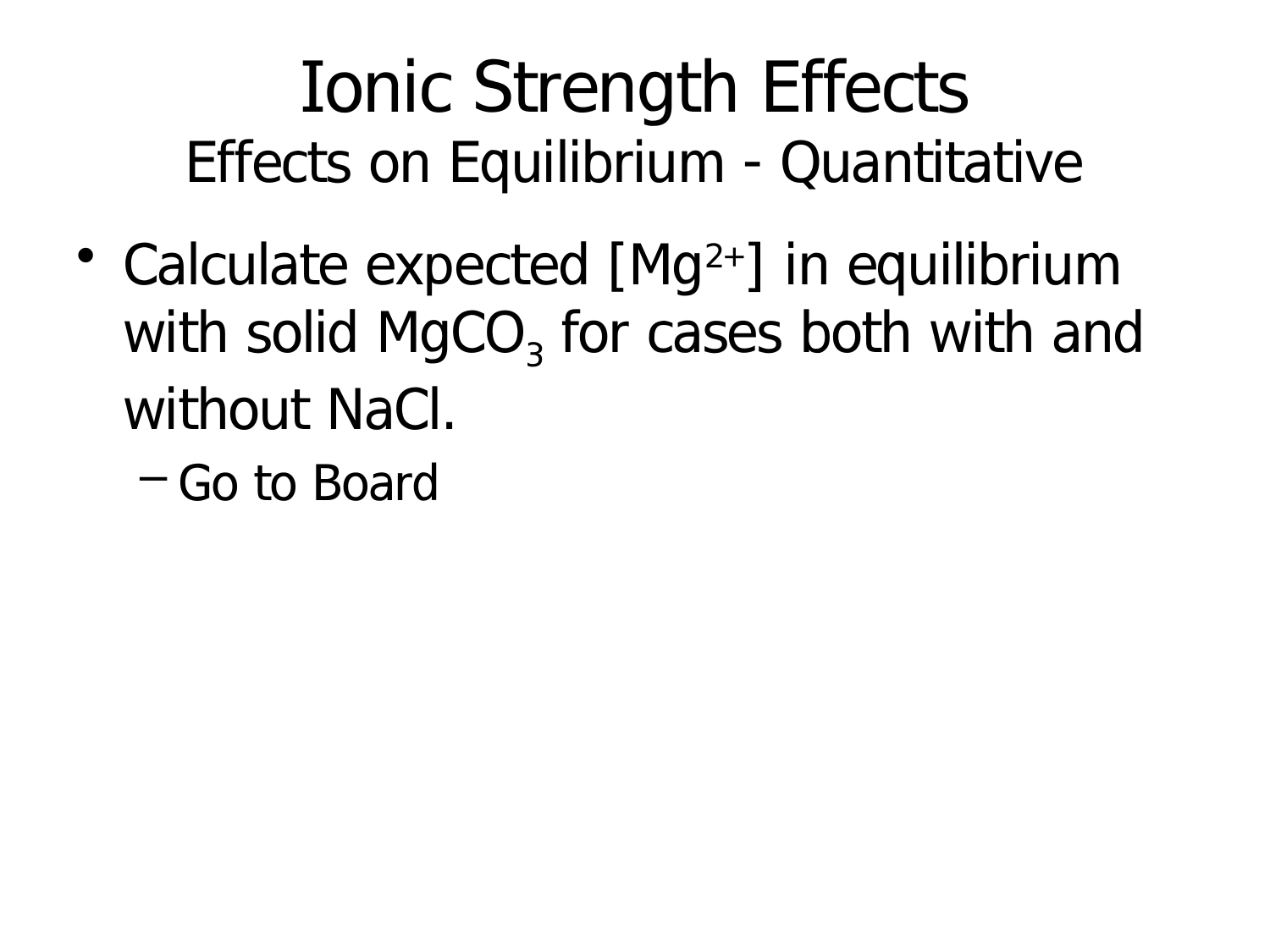

# Ionic Strength Effects Effects on Equilibrium - Quantitative
Calculate expected [Mg2+] in equilibrium with solid MgCO3 for cases both with and without NaCl.
Go to Board